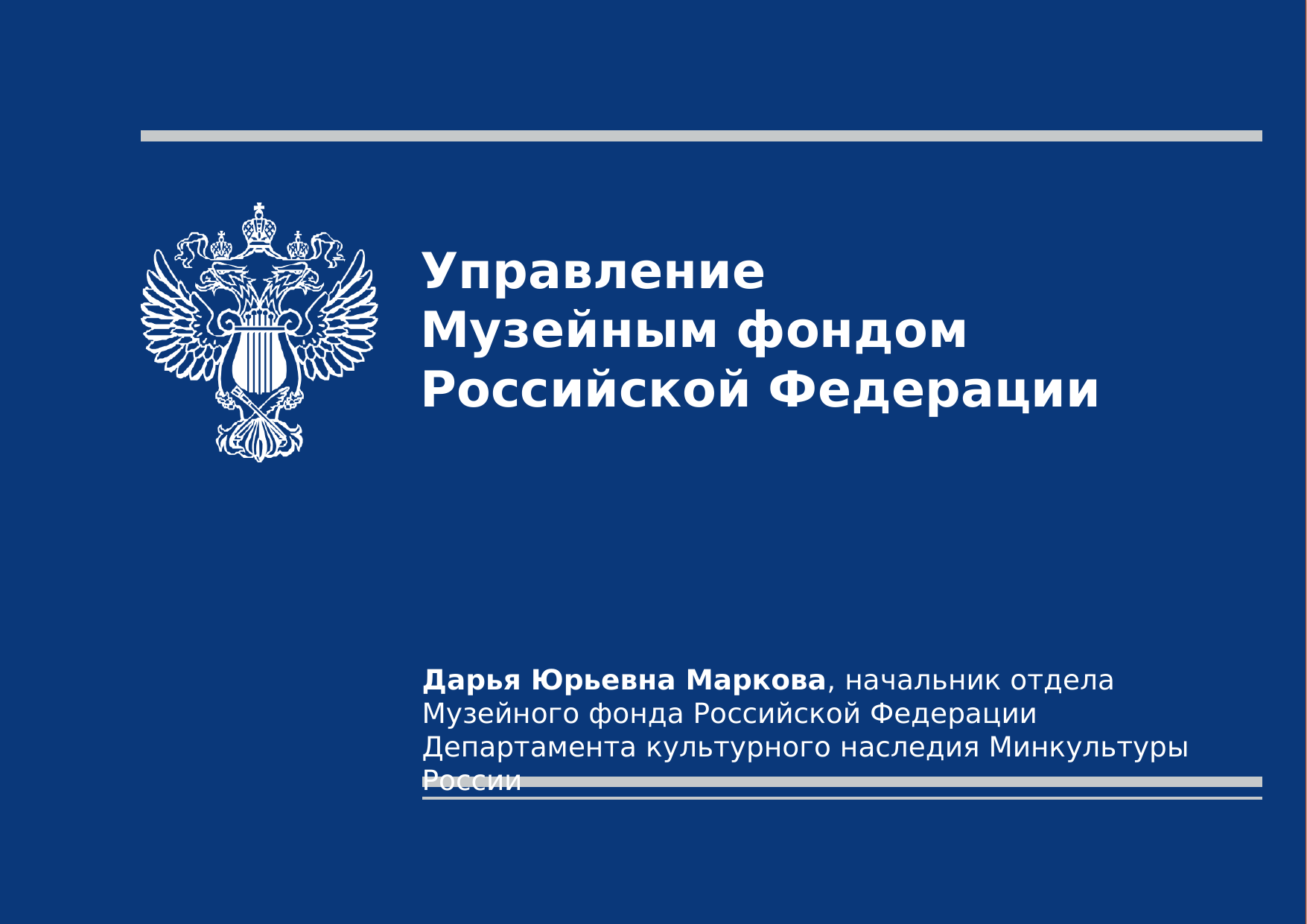

# Управление Музейным фондом Российской Федерации
Дарья Юрьевна Маркова, начальник отдела Музейного фонда Российской Федерации Департамента культурного наследия Минкультуры России